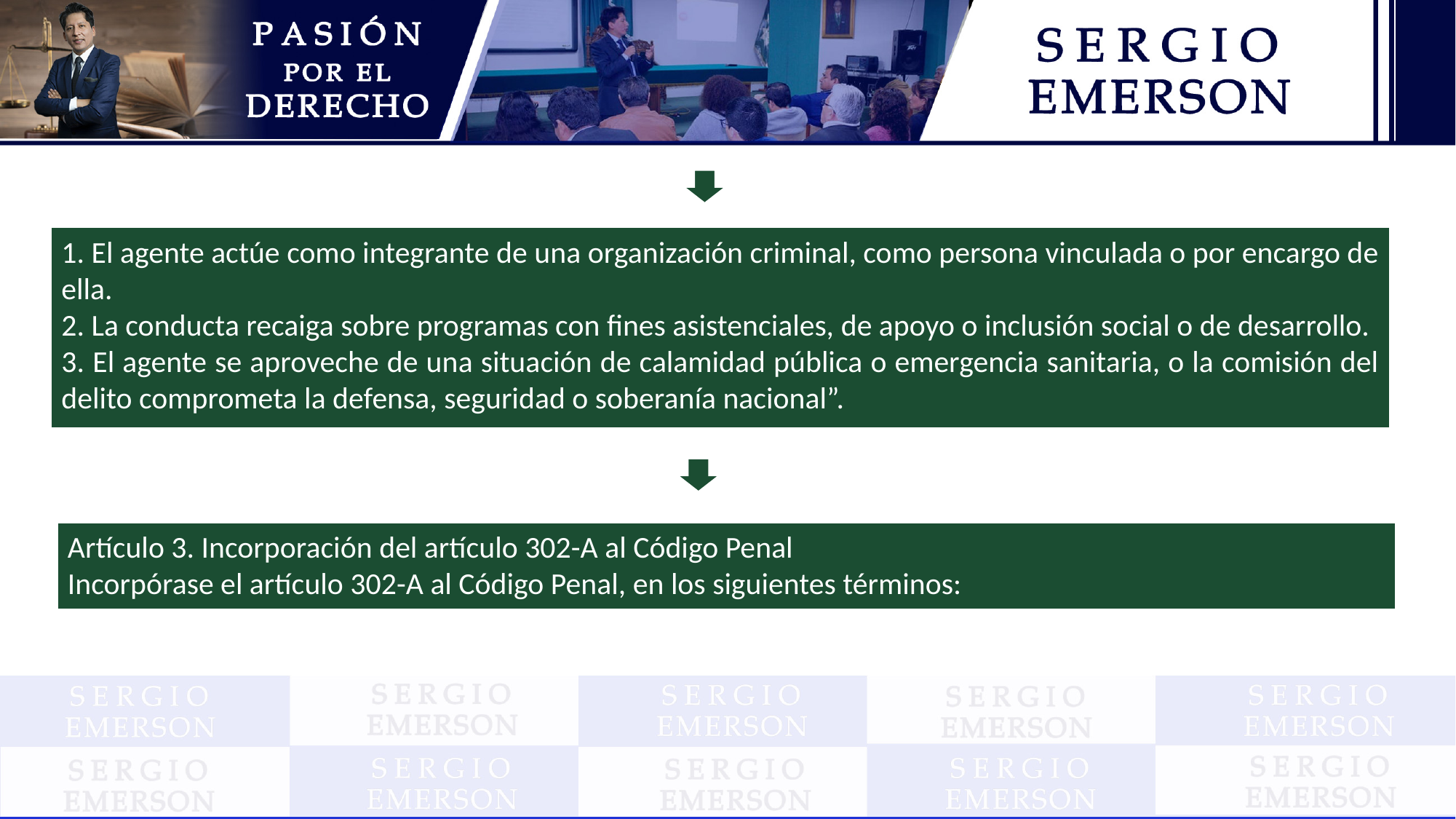

1. El agente actúe como integrante de una organización criminal, como persona vinculada o por encargo de ella.
2. La conducta recaiga sobre programas con fines asistenciales, de apoyo o inclusión social o de desarrollo.
3. El agente se aproveche de una situación de calamidad pública o emergencia sanitaria, o la comisión del delito comprometa la defensa, seguridad o soberanía nacional”.

Artículo 3. Incorporación del artículo 302-A al Código Penal
Incorpórase el artículo 302-A al Código Penal, en los siguientes términos: